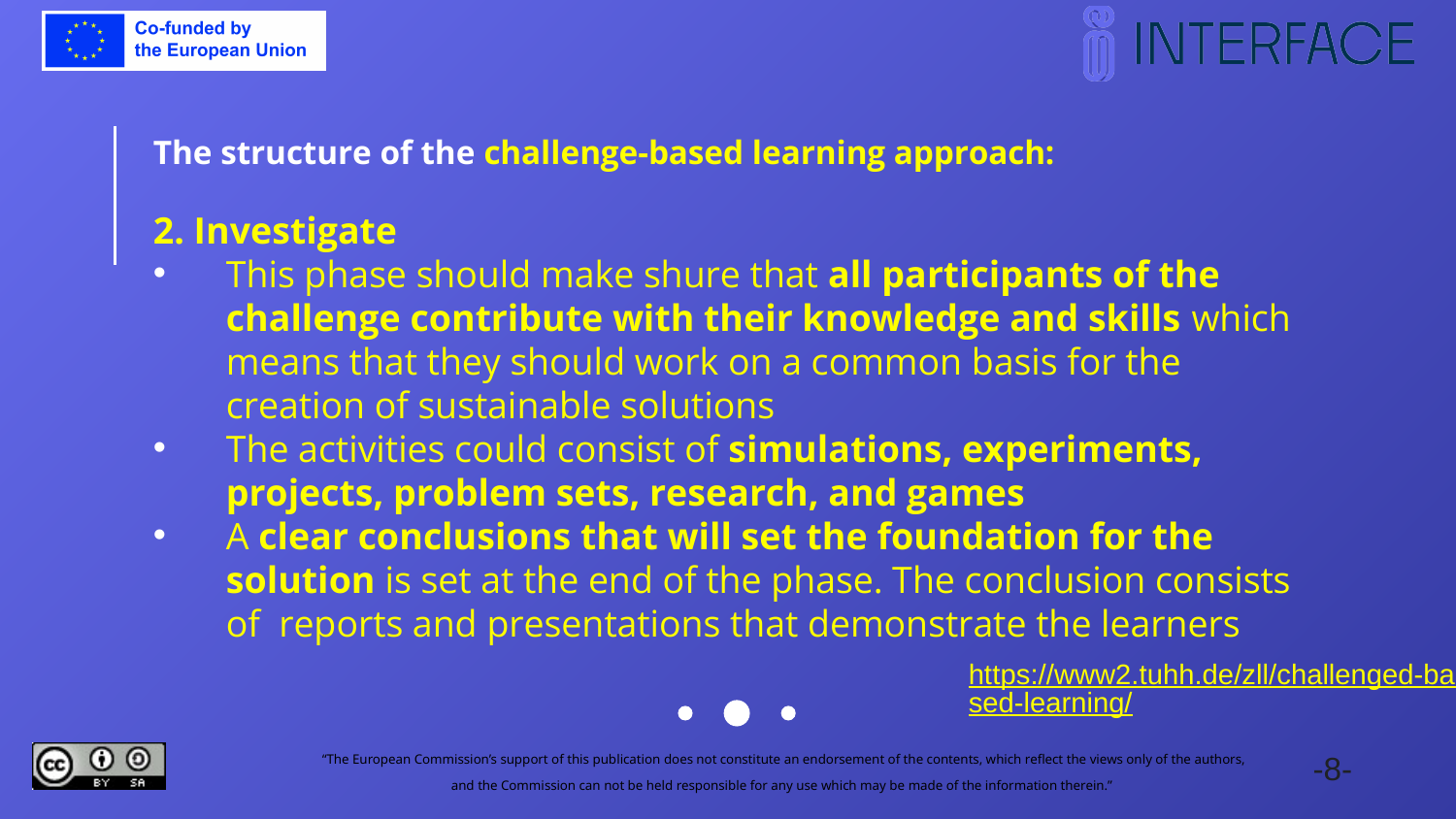

The structure of the challenge-based learning approach:

2. Investigate
This phase should make shure that all participants of the challenge contribute with their knowledge and skills which means that they should work on a common basis for the creation of sustainable solutions
The activities could consist of simulations, experiments, projects, problem sets, research, and games
A clear conclusions that will set the foundation for the solution is set at the end of the phase. The conclusion consists of  reports and presentations that demonstrate the learners

https://www2.tuhh.de/zll/challenged-based-learning/